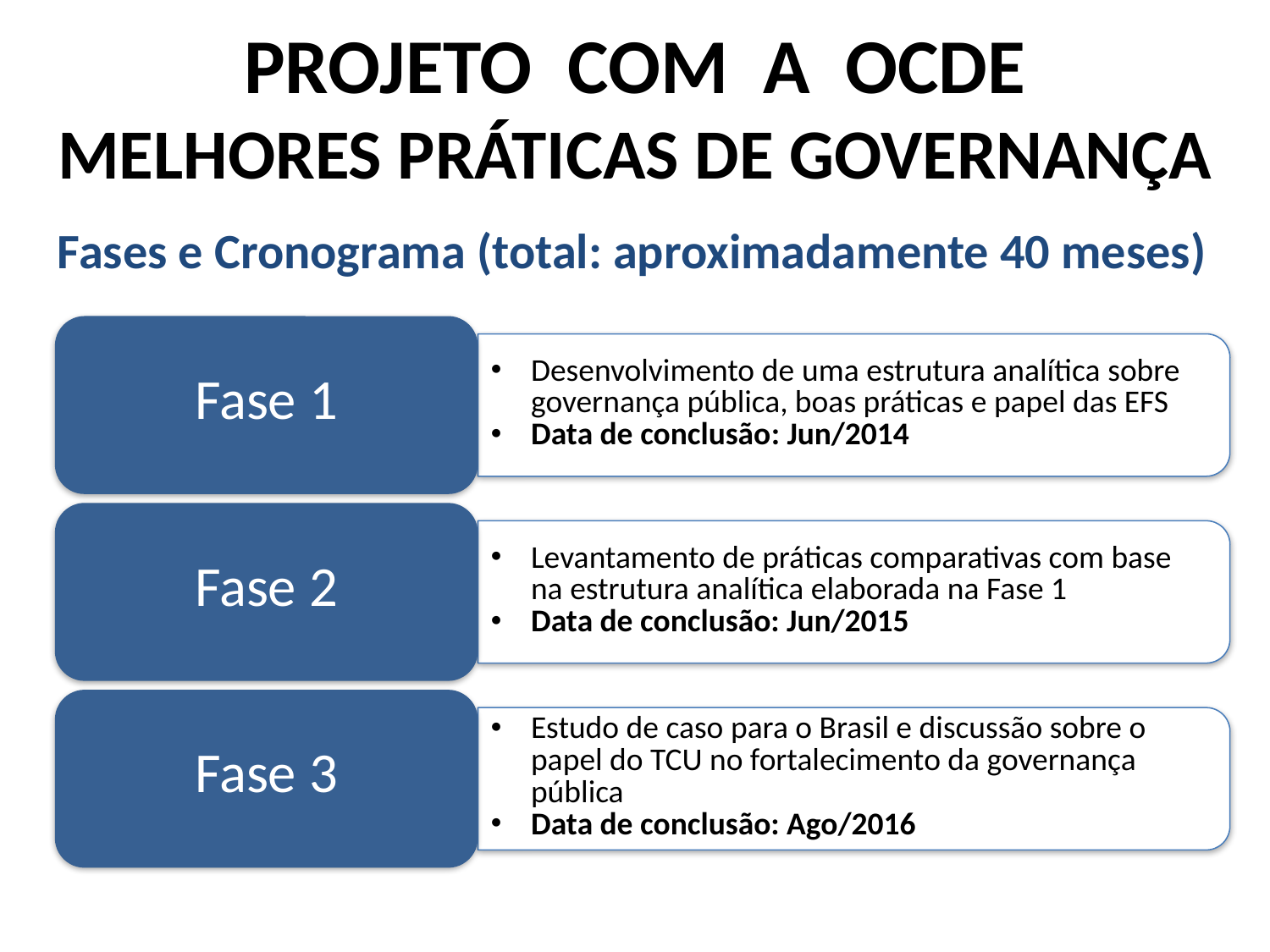

PROJETO  COM  A  OCDE
MELHORES PRÁTICAS DE GOVERNANÇA
Fases e Cronograma (total: aproximadamente 40 meses)
Fase 1
Desenvolvimento de uma estrutura analítica sobre governança pública, boas práticas e papel das EFS
Fase 2
Levantamento de práticas comparativas com base na estrutura analítica elaborada na Fase 1
Data de conclusão: Jun/2015
Fase 3
Estudo de caso para o Brasil e discussão sobre o papel do TCU no fortalecimento da governança pública
Data de conclusão: Ago/2016
Data de conclusão: Jun/2014